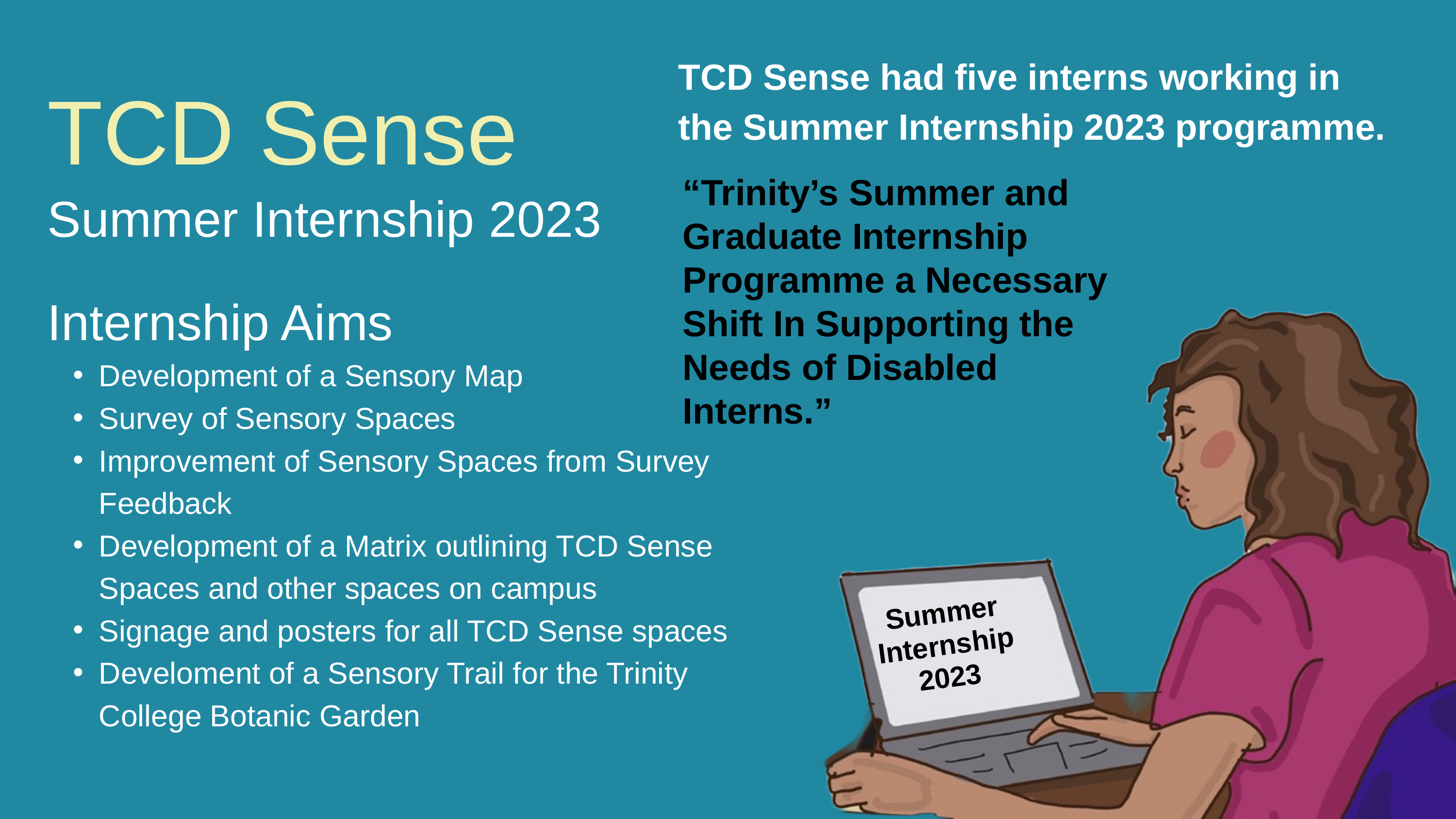

TCD Sense had five interns working in the Summer Internship 2023 programme.
TCD Sense
Summer Internship 2023

“Trinity’s Summer and Graduate Internship Programme a Necessary Shift In Supporting the Needs of Disabled Interns.”
Internship Aims
Development of a Sensory Map
Survey of Sensory Spaces
Improvement of Sensory Spaces from Survey Feedback
Development of a Matrix outlining TCD Sense Spaces and other spaces on campus
Signage and posters for all TCD Sense spaces
Develoment of a Sensory Trail for the Trinity College Botanic Garden

Summer Internship
2023